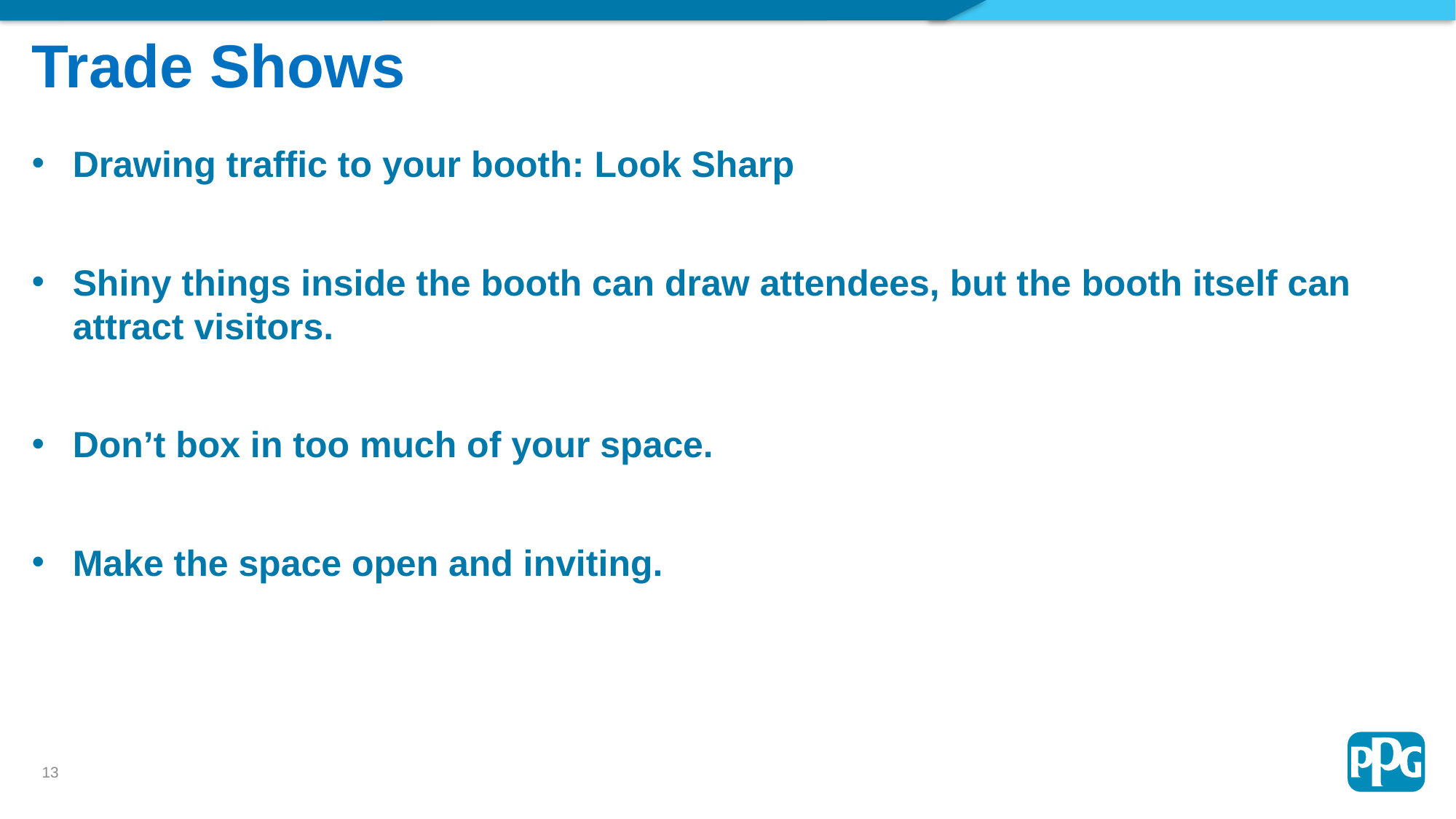

# Trade Shows
Drawing traffic to your booth: Look Sharp

Shiny things inside the booth can draw attendees, but the booth itself can attract visitors.

Don’t box in too much of your space.

Make the space open and inviting.
13